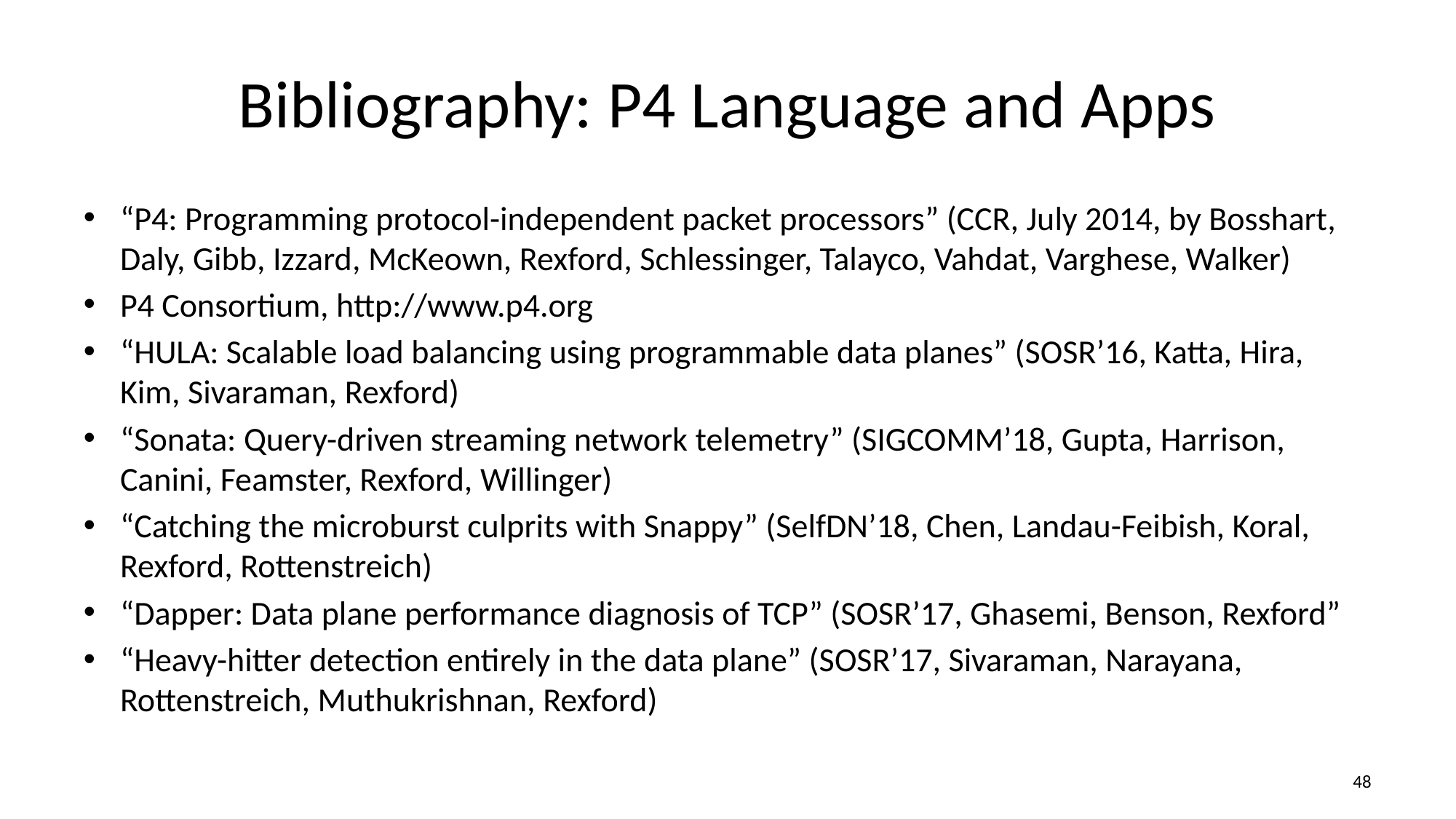

# Bibliography: P4 Language and Apps
“P4: Programming protocol-independent packet processors” (CCR, July 2014, by Bosshart, Daly, Gibb, Izzard, McKeown, Rexford, Schlessinger, Talayco, Vahdat, Varghese, Walker)
P4 Consortium, http://www.p4.org
“HULA: Scalable load balancing using programmable data planes” (SOSR’16, Katta, Hira, Kim, Sivaraman, Rexford)
“Sonata: Query-driven streaming network telemetry” (SIGCOMM’18, Gupta, Harrison, Canini, Feamster, Rexford, Willinger)
“Catching the microburst culprits with Snappy” (SelfDN’18, Chen, Landau-Feibish, Koral, Rexford, Rottenstreich)
“Dapper: Data plane performance diagnosis of TCP” (SOSR’17, Ghasemi, Benson, Rexford”
“Heavy-hitter detection entirely in the data plane” (SOSR’17, Sivaraman, Narayana, Rottenstreich, Muthukrishnan, Rexford)

48